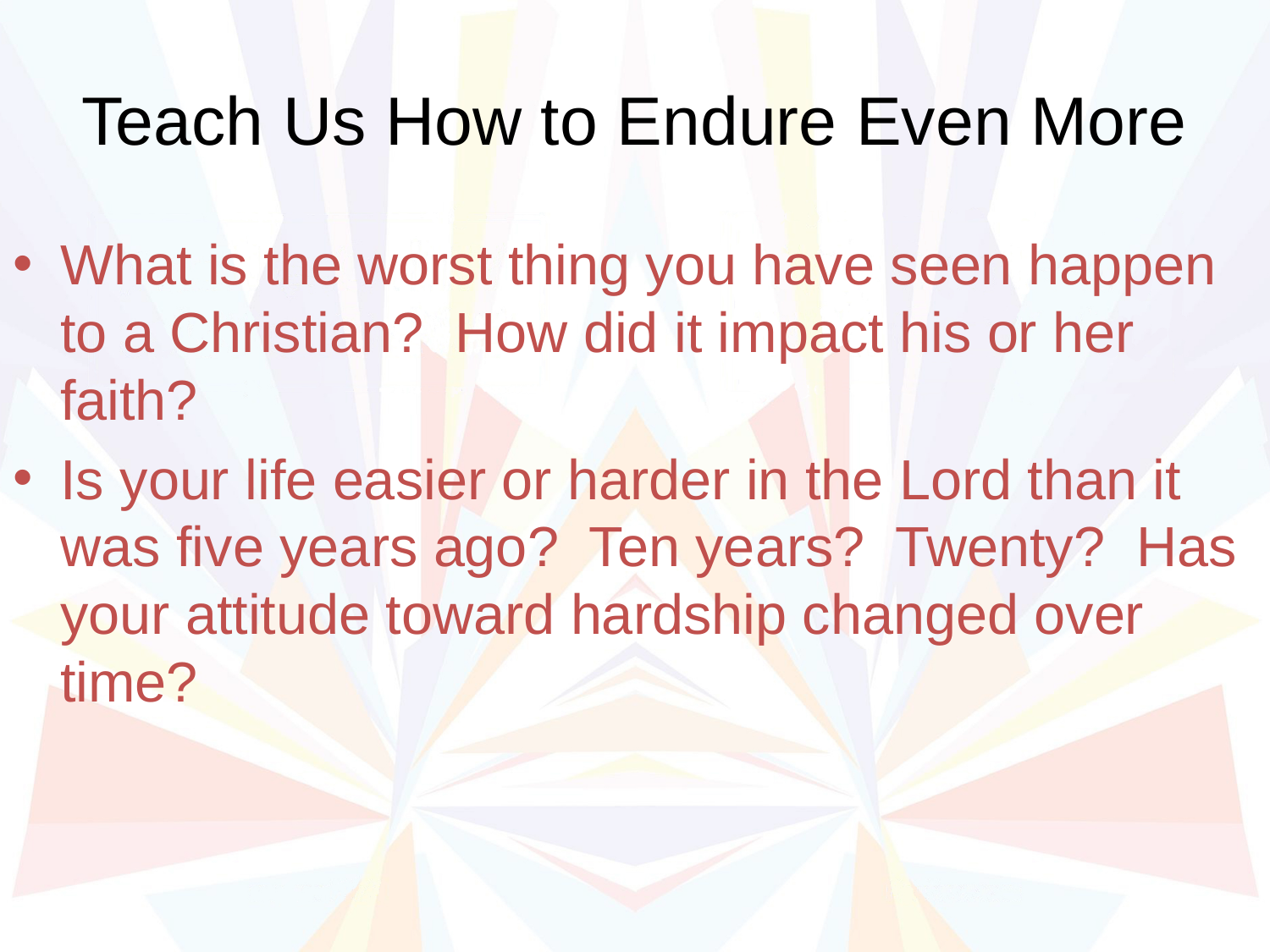

# Teach Us How to Endure Even More
What is the worst thing you have seen happen to a Christian?  How did it impact his or her faith?
Is your life easier or harder in the Lord than it was five years ago?  Ten years?  Twenty?  Has your attitude toward hardship changed over time?